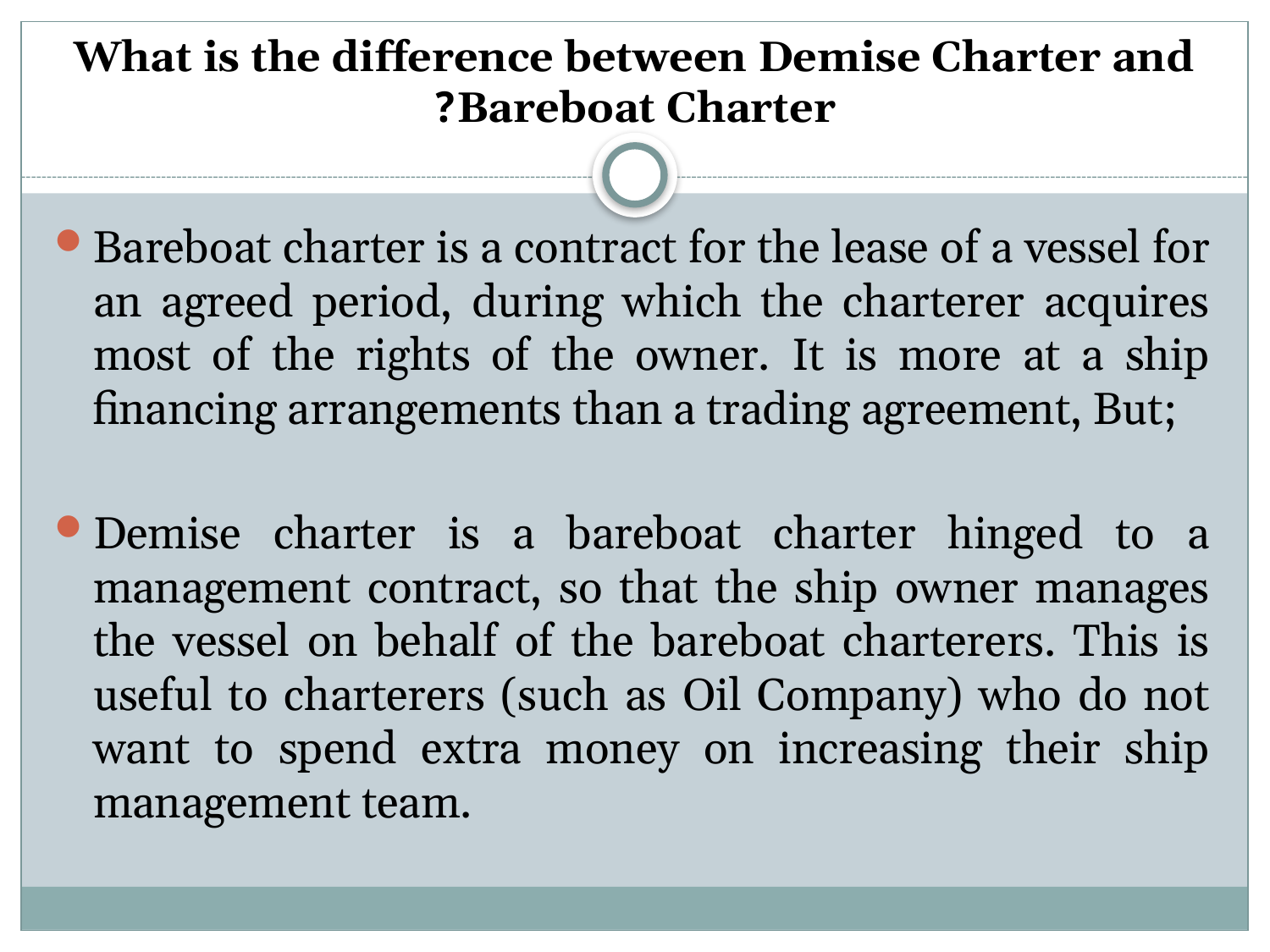

# What is the difference between Demise Charter and Bareboat Charter?
Bareboat charter is a contract for the lease of a vessel for an agreed period, during which the charterer acquires most of the rights of the owner. It is more at a ship financing arrangements than a trading agreement, But;

Demise charter is a bareboat charter hinged to a management contract, so that the ship owner manages the vessel on behalf of the bareboat charterers. This is useful to charterers (such as Oil Company) who do not want to spend extra money on increasing their ship management team.